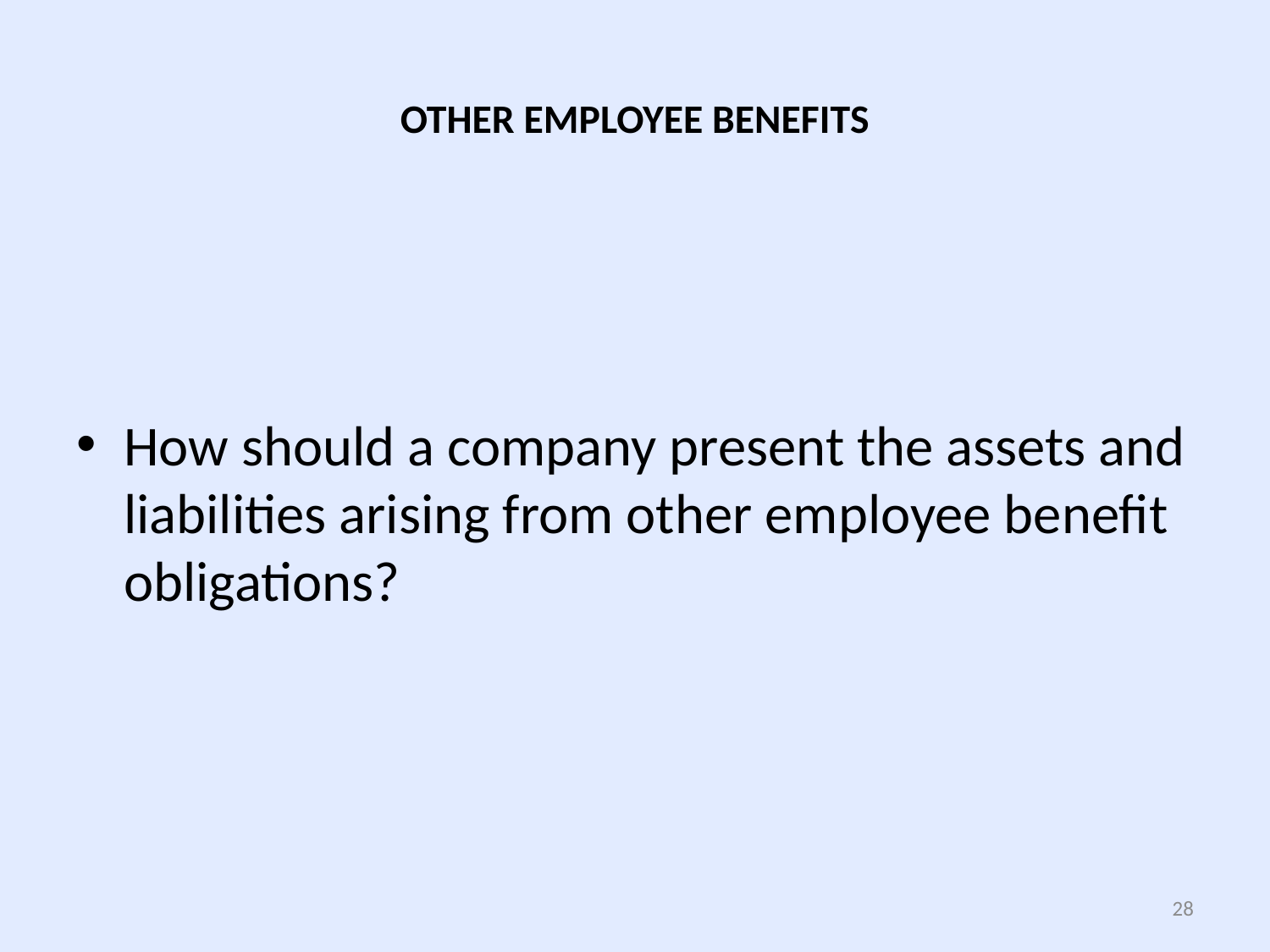

# OTHER EMPLOYEE BENEFITS

How should a company present the assets and liabilities arising from other employee benefit obligations?

28